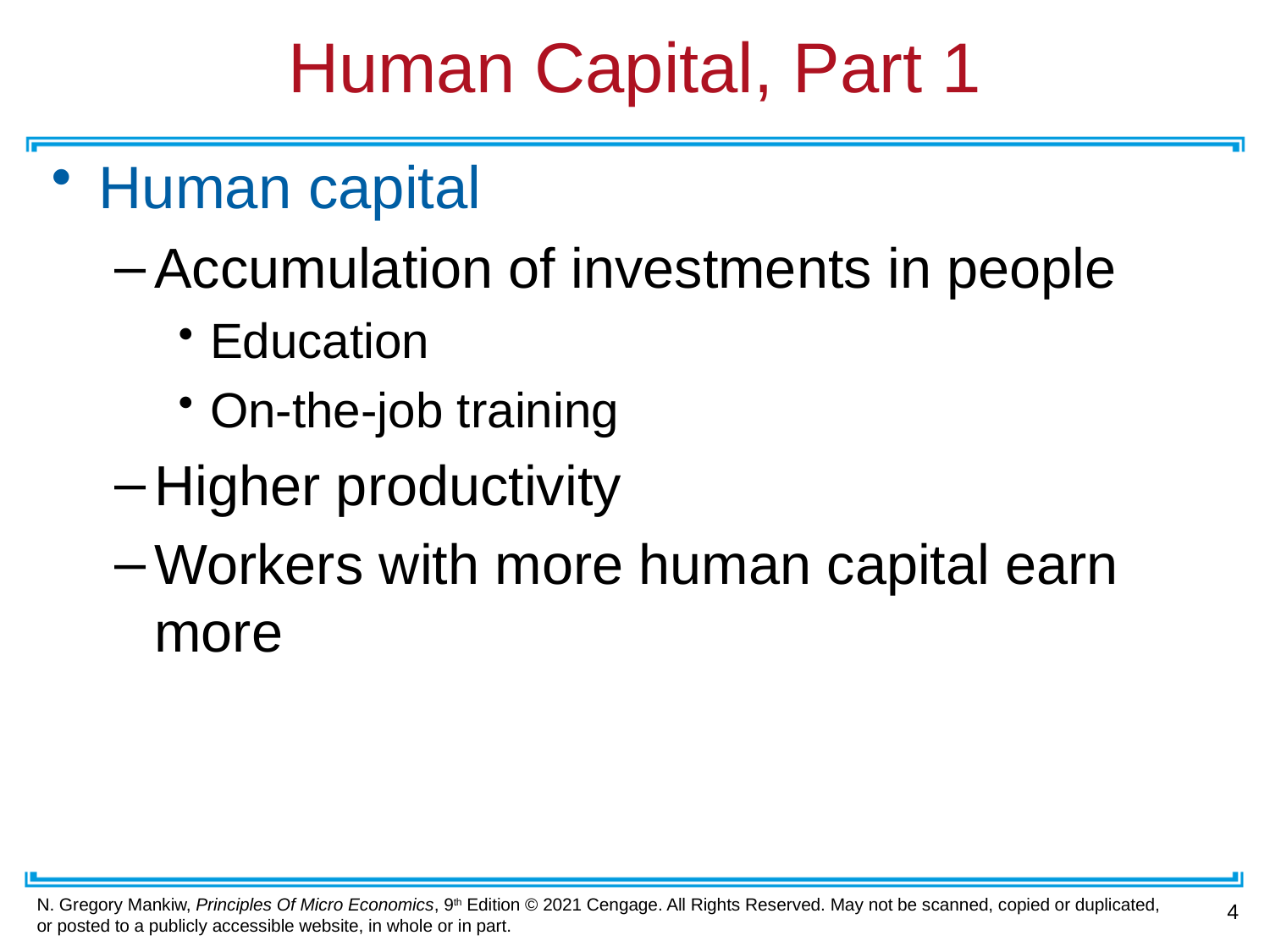

# Human Capital, Part 1
Human capital
Accumulation of investments in people
Education
On-the-job training
Higher productivity
Workers with more human capital earn more
4